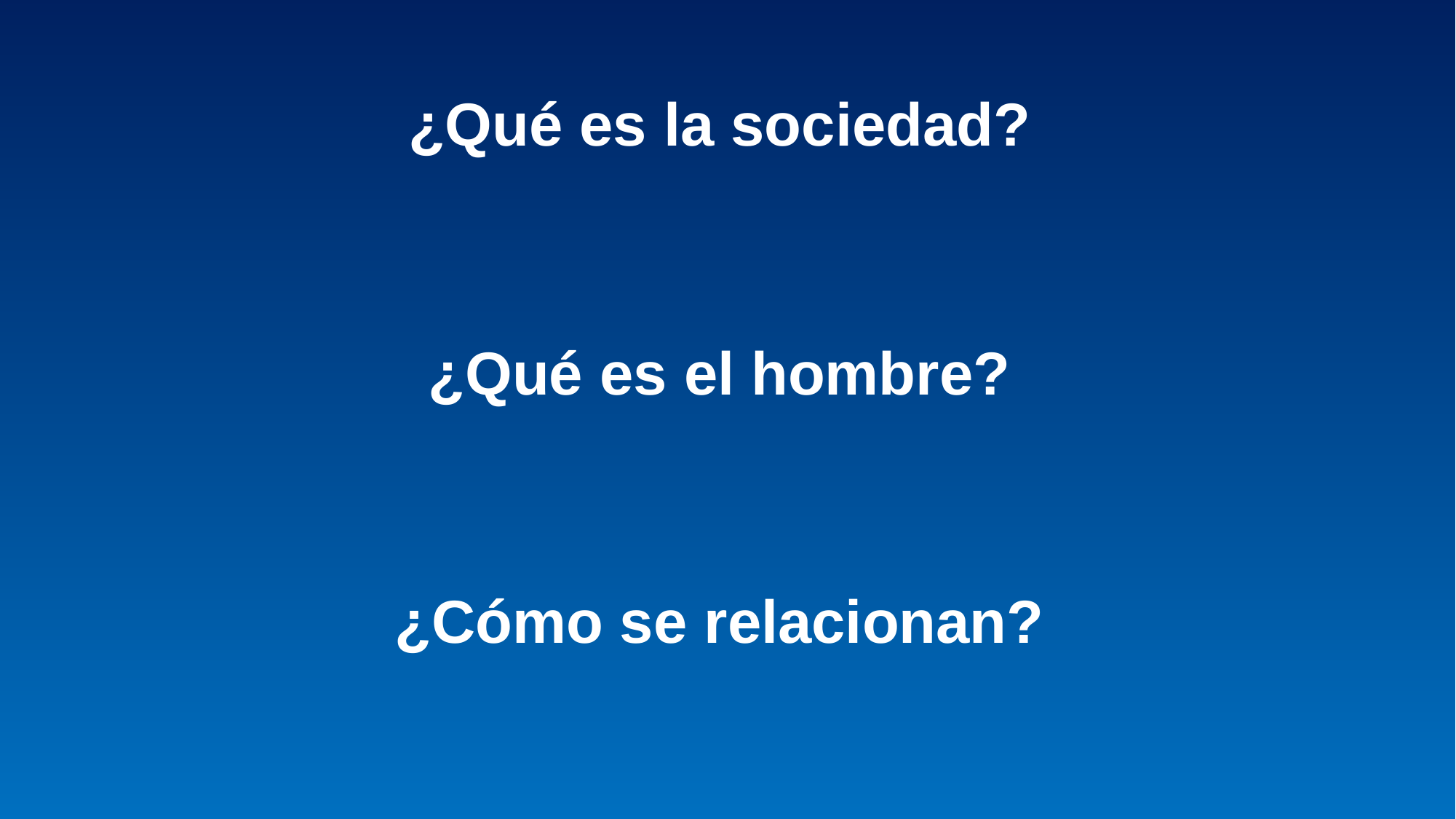

¿Qué es la sociedad?

¿Qué es el hombre?

¿Cómo se relacionan?
#